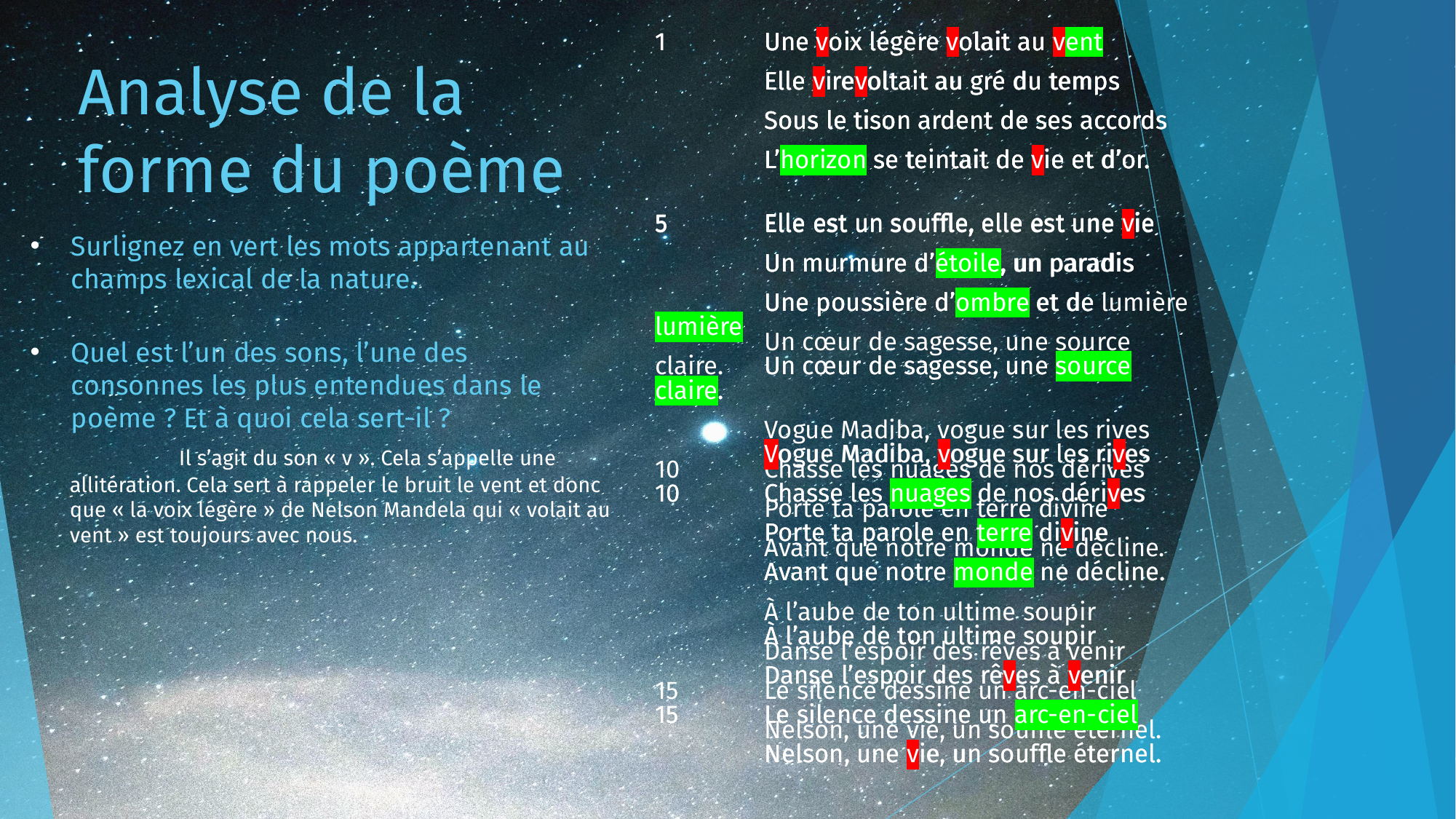

1 	Une voix légère volait au vent
	Elle virevoltait au gré du temps
	Sous le tison ardent de ses accords
	L’horizon se teintait de vie et d’or.
5 	Elle est un souffle, elle est une vie
	Un murmure d’étoile, un paradis
	Une poussière d’ombre et de lumière
	Un cœur de sagesse, une source claire.
	Vogue Madiba, vogue sur les rives
10 	Chasse les nuages de nos dérives
	Porte ta parole en terre divine
	Avant que notre monde ne décline.
	À l’aube de ton ultime soupir
	Danse l’espoir des rêves à venir
15 	Le silence dessine un arc-en-ciel
	Nelson, une vie, un souffle éternel.
1 	Une voix légère volait au vent
	Elle virevoltait au gré du temps
	Sous le tison ardent de ses accords
	L’horizon se teintait de vie et d’or.
5 	Elle est un souffle, elle est une vie
	Un murmure d’étoile, un paradis
	Une poussière d’ombre et de lumière
	Un cœur de sagesse, une source claire.
	Vogue Madiba, vogue sur les rives
10 	Chasse les nuages de nos dérives
	Porte ta parole en terre divine
	Avant que notre monde ne décline.
	À l’aube de ton ultime soupir
	Danse l’espoir des rêves à venir
15 	Le silence dessine un arc-en-ciel
	Nelson, une vie, un souffle éternel.
1 	Une voix légère volait au vent
	Elle virevoltait au gré du temps
	Sous le tison ardent de ses accords
	L’horizon se teintait de vie et d’or.
5 	Elle est un souffle, elle est une vie
	Un murmure d’étoile, un paradis
	Une poussière d’ombre et de lumière
	Un cœur de sagesse, une source claire.
	Vogue Madiba, vogue sur les rives
10 	Chasse les nuages de nos dérives
	Porte ta parole en terre divine
	Avant que notre monde ne décline.
	À l’aube de ton ultime soupir
	Danse l’espoir des rêves à venir
15 	Le silence dessine un arc-en-ciel
	Nelson, une vie, un souffle éternel.
# Analyse de la forme du poème
Surlignez en vert les mots appartenant au champs lexical de la nature.

Quel est l’un des sons, l’une des consonnes les plus entendues dans le poème ? Et à quoi cela sert-il ?

						Il s’agit du son « v ». Cela s’appelle une allitération. Cela sert à rappeler le bruit le vent et donc que « la voix légère » de Nelson Mandela qui « volait au vent » est toujours avec nous.